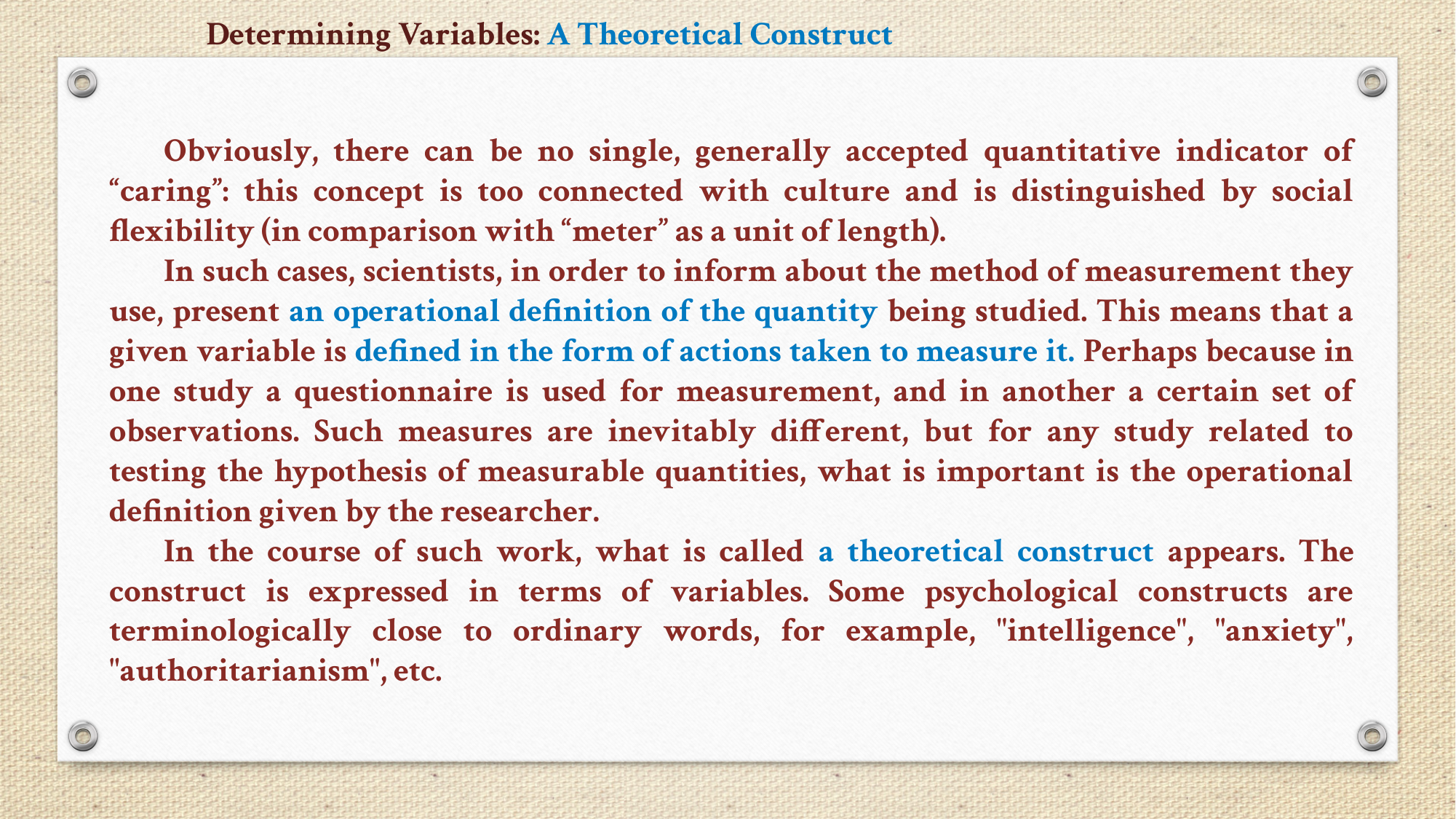

Determining Variables: A Theoretical Construct
Obviously, there can be no single, generally accepted quantitative indicator of “caring”: this concept is too connected with culture and is distinguished by social flexibility (in comparison with “meter” as a unit of length).
In such cases, scientists, in order to inform about the method of measurement they use, present an operational definition of the quantity being studied. This means that a given variable is defined in the form of actions taken to measure it. Perhaps because in one study a questionnaire is used for measurement, and in another a certain set of observations. Such measures are inevitably different, but for any study related to testing the hypothesis of measurable quantities, what is important is the operational definition given by the researcher.
In the course of such work, what is called a theoretical construct appears. The construct is expressed in terms of variables. Some psychological constructs are terminologically close to ordinary words, for example, "intelligence", "anxiety", "authoritarianism", etc.